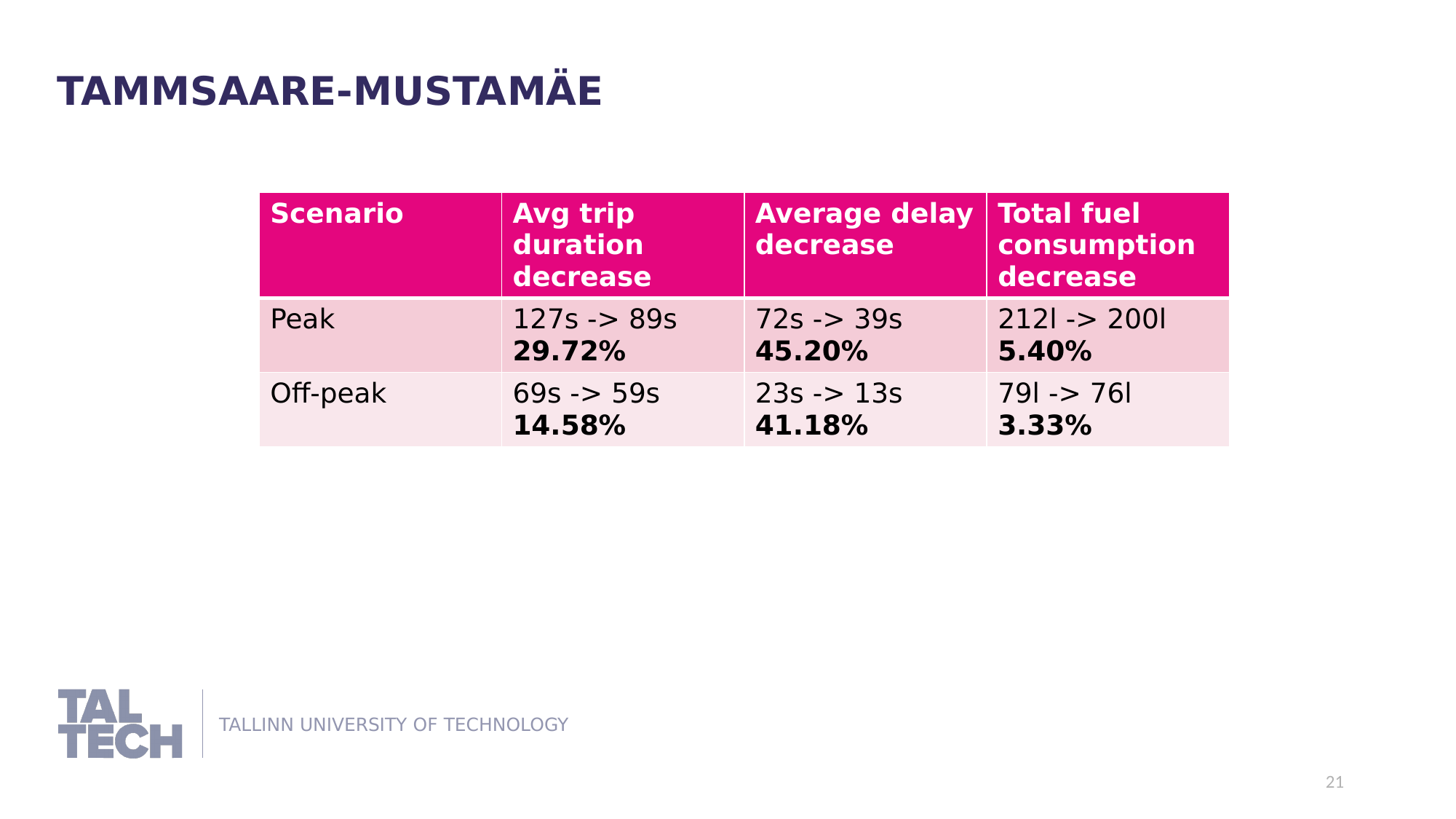

Tammsaare-Mustamäe
| Scenario | Avg trip duration decrease | Average delay decrease | Total fuel consumption decrease |
| --- | --- | --- | --- |
| Peak | 127s -> 89s 29.72% | 72s -> 39s 45.20% | 212l -> 200l 5.40% |
| Off-peak | 69s -> 59s 14.58% | 23s -> 13s 41.18% | 79l -> 76l 3.33% |
21